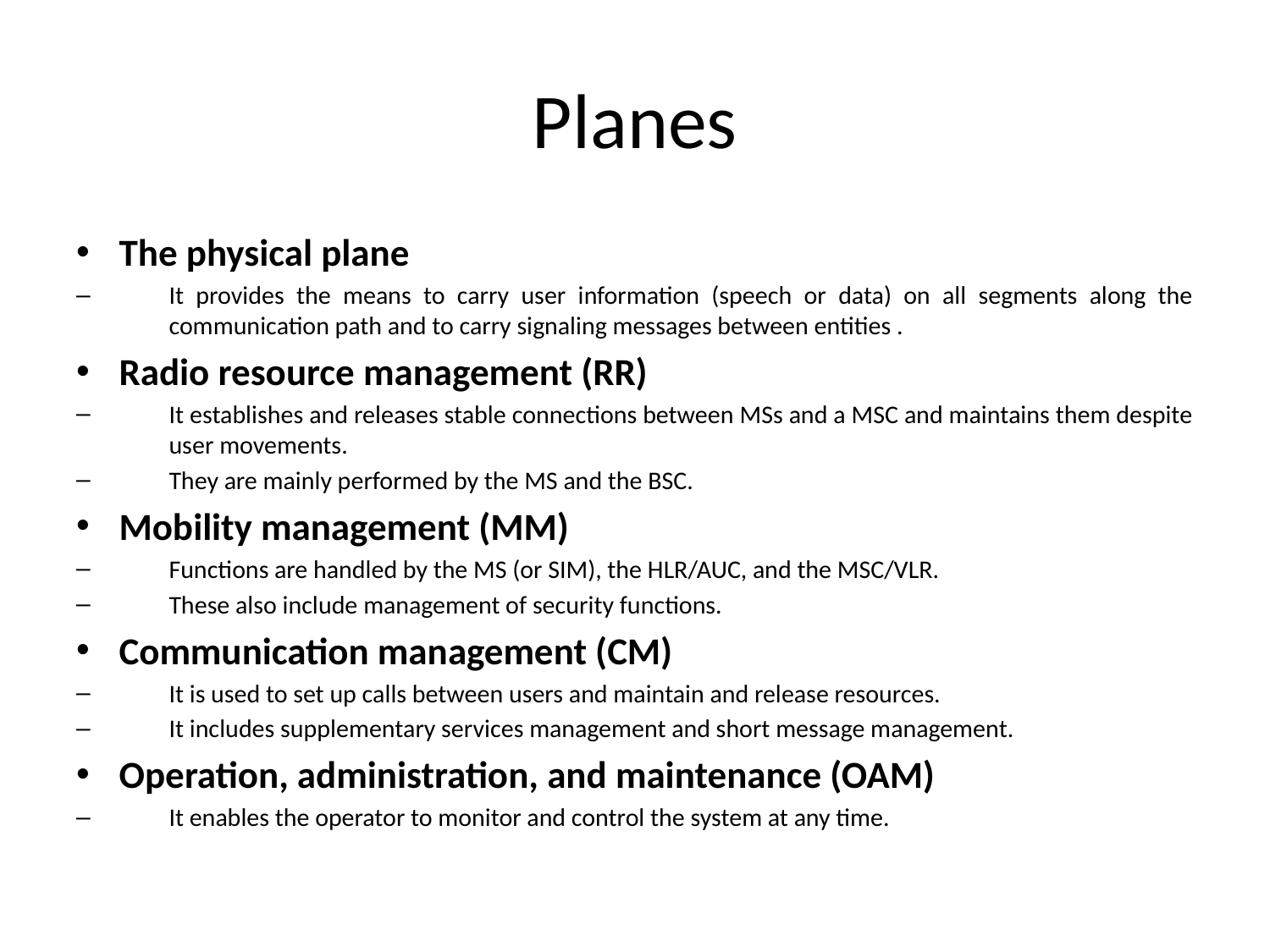

# Planes
The physical plane
It provides the means to carry user information (speech or data) on all segments along the communication path and to carry signaling messages between entities .
Radio resource management (RR)
It establishes and releases stable connections between MSs and a MSC and maintains them despite user movements.
They are mainly performed by the MS and the BSC.
Mobility management (MM)
Functions are handled by the MS (or SIM), the HLR/AUC, and the MSC/VLR.
These also include management of security functions.
Communication management (CM)
It is used to set up calls between users and maintain and release resources.
It includes supplementary services management and short message management.
Operation, administration, and maintenance (OAM)
It enables the operator to monitor and control the system at any time.